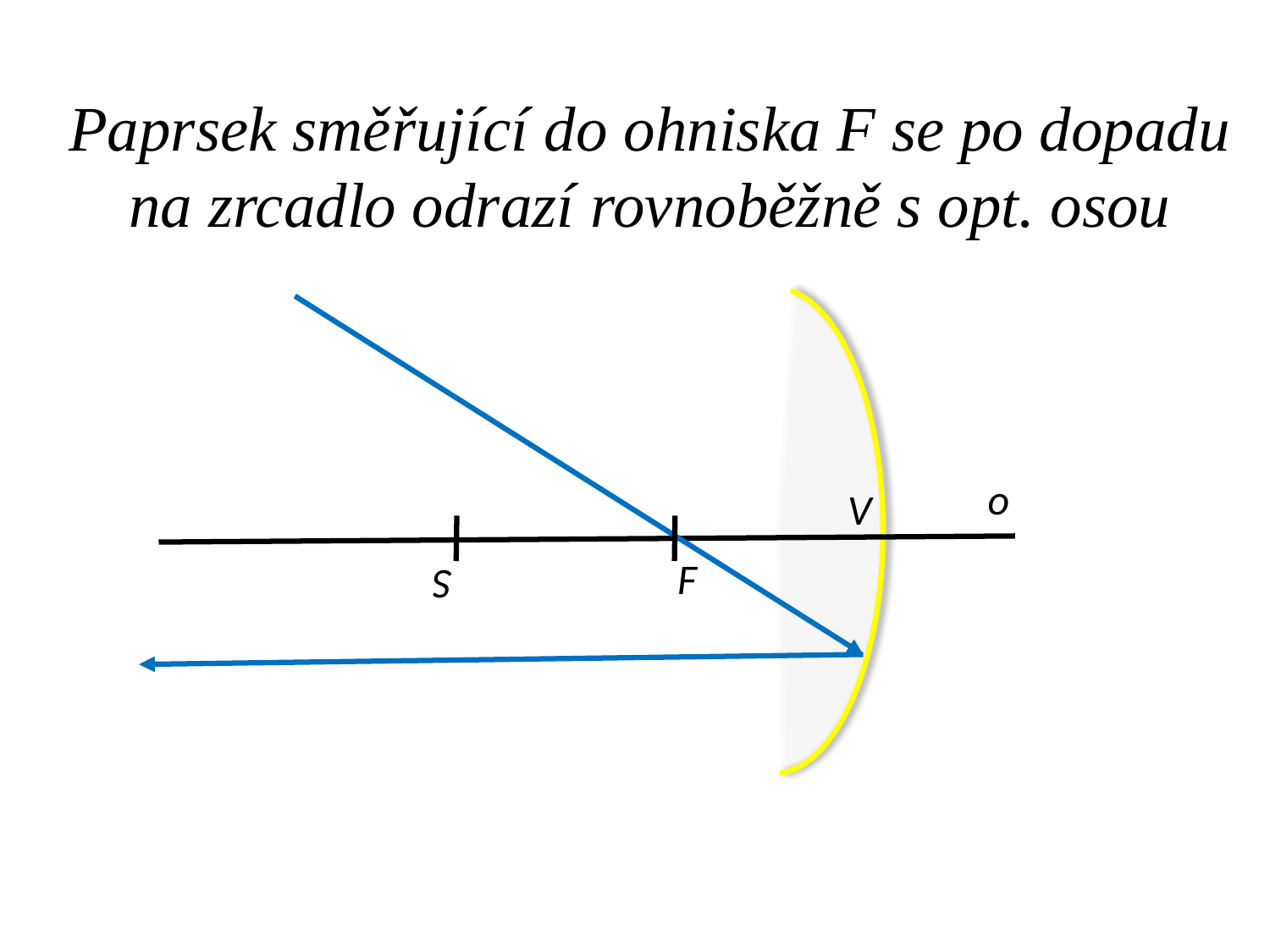

Paprsek směřující do ohniska F se po dopadu na zrcadlo odrazí rovnoběžně s opt. osou

o
V

F
S